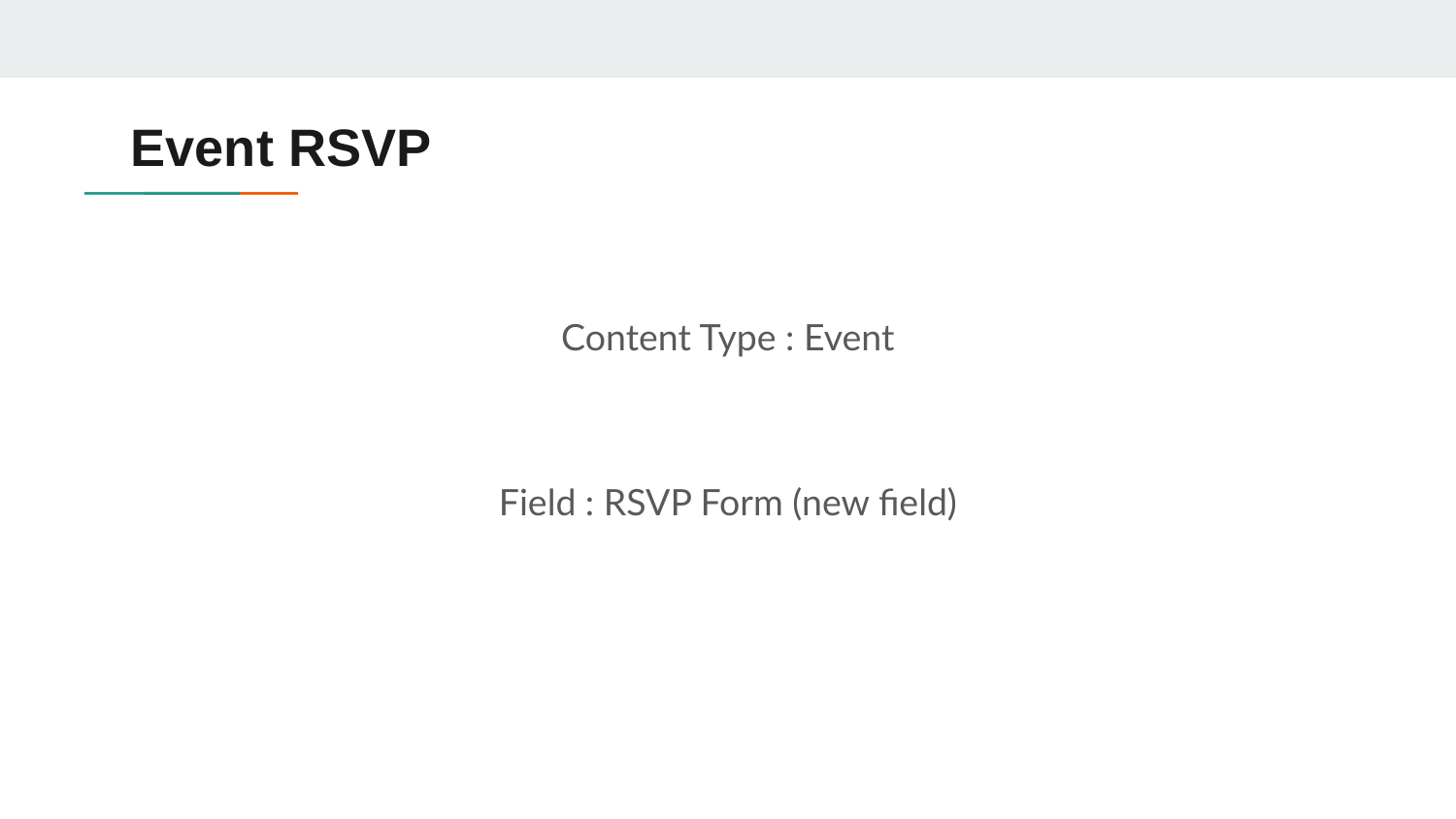

# Event RSVP

Content Type : Event

Field : RSVP Form (new field)